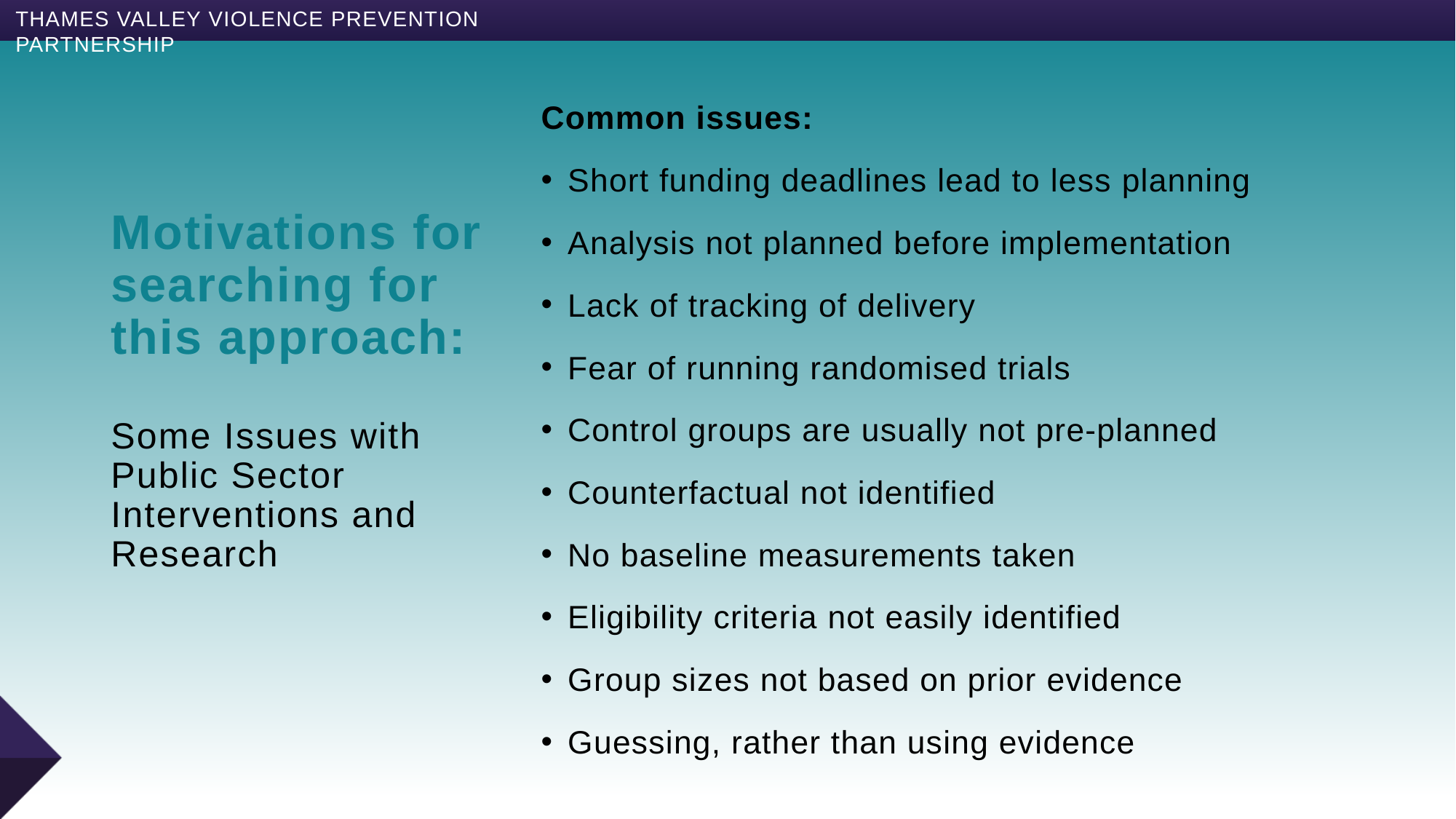

Common issues:
Short funding deadlines lead to less planning
Analysis not planned before implementation
Lack of tracking of delivery
Fear of running randomised trials
Control groups are usually not pre-planned
Counterfactual not identified
No baseline measurements taken
Eligibility criteria not easily identified
Group sizes not based on prior evidence
Guessing, rather than using evidence

# Motivations for searching for this approach: Some Issues with Public Sector Interventions and Research